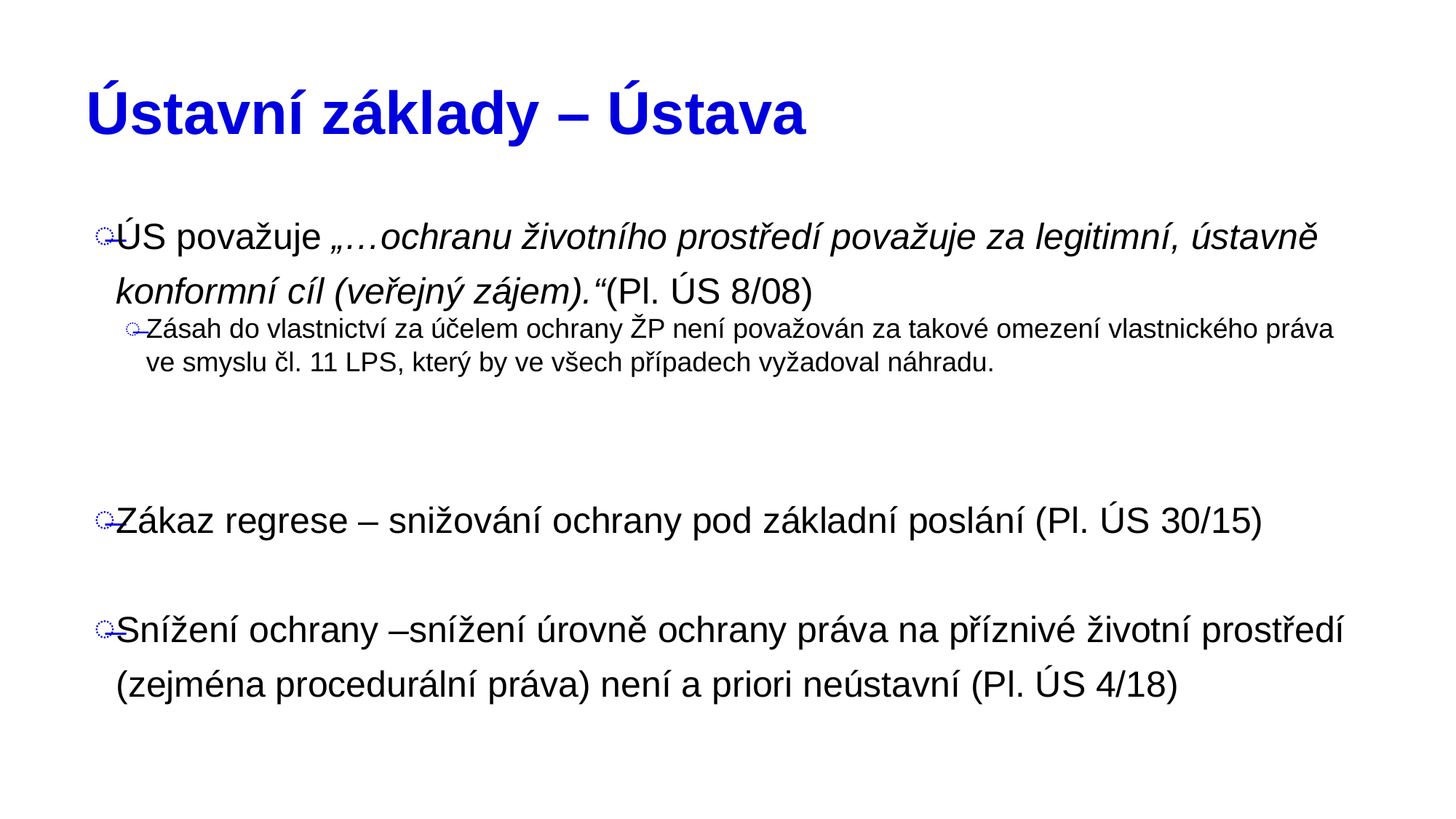

# Ústavní základy – Ústava
ÚS považuje „…ochranu životního prostředí považuje za legitimní, ústavně konformní cíl (veřejný zájem).“(Pl. ÚS 8/08)
Zásah do vlastnictví za účelem ochrany ŽP není považován za takové omezení vlastnického práva ve smyslu čl. 11 LPS, který by ve všech případech vyžadoval náhradu.

Zákaz regrese – snižování ochrany pod základní poslání (Pl. ÚS 30/15)

Snížení ochrany –snížení úrovně ochrany práva na příznivé životní prostředí (zejména procedurální práva) není a priori neústavní (Pl. ÚS 4/18)